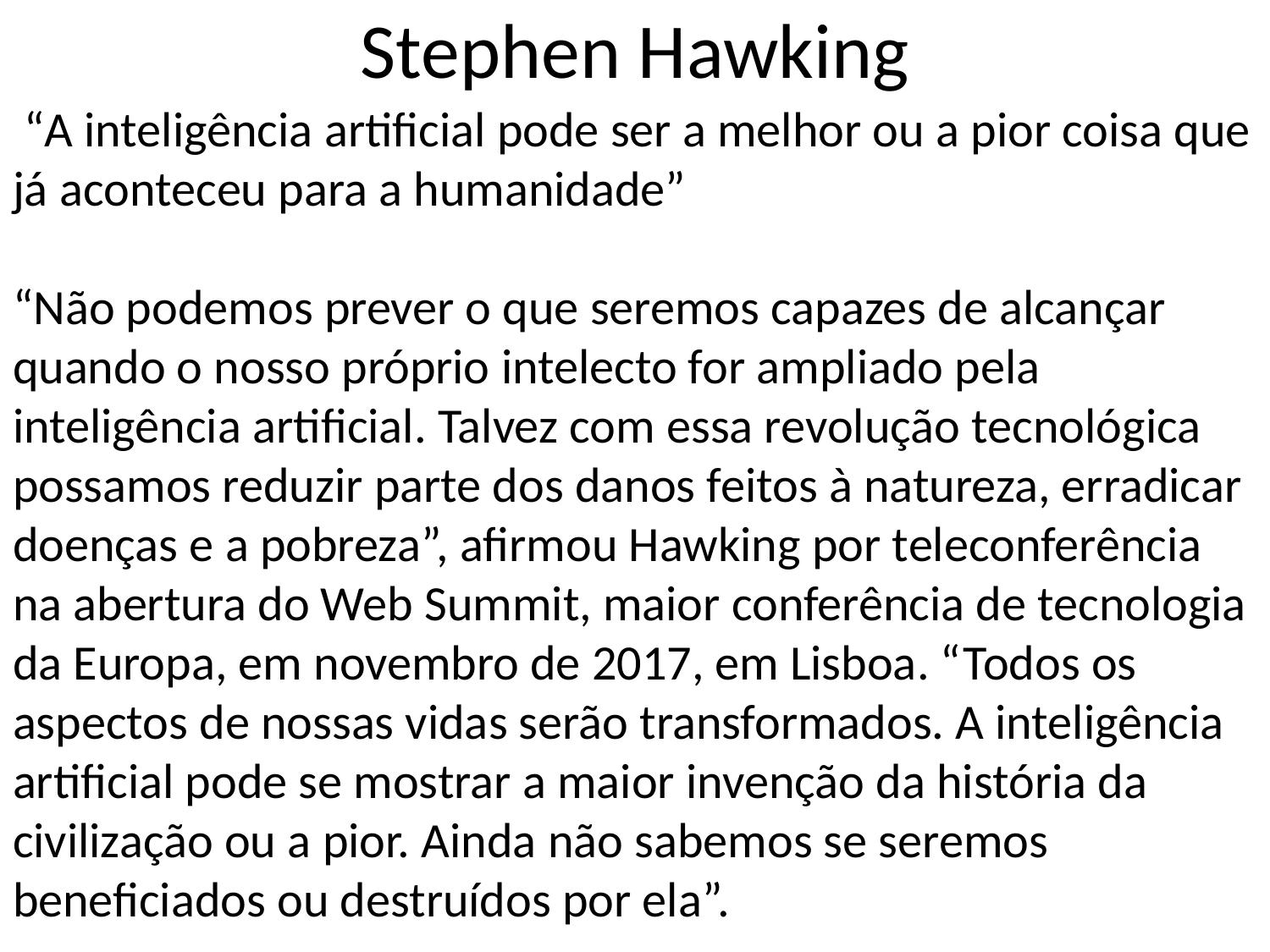

# Stephen Hawking
 “A inteligência artificial pode ser a melhor ou a pior coisa que já aconteceu para a humanidade”

“Não podemos prever o que seremos capazes de alcançar quando o nosso próprio intelecto for ampliado pela inteligência artificial. Talvez com essa revolução tecnológica possamos reduzir parte dos danos feitos à natureza, erradicar doenças e a pobreza”, afirmou Hawking por teleconferência na abertura do Web Summit, maior conferência de tecnologia da Europa, em novembro de 2017, em Lisboa. “Todos os aspectos de nossas vidas serão transformados. A inteligência artificial pode se mostrar a maior invenção da história da civilização ou a pior. Ainda não sabemos se seremos beneficiados ou destruídos por ela”.